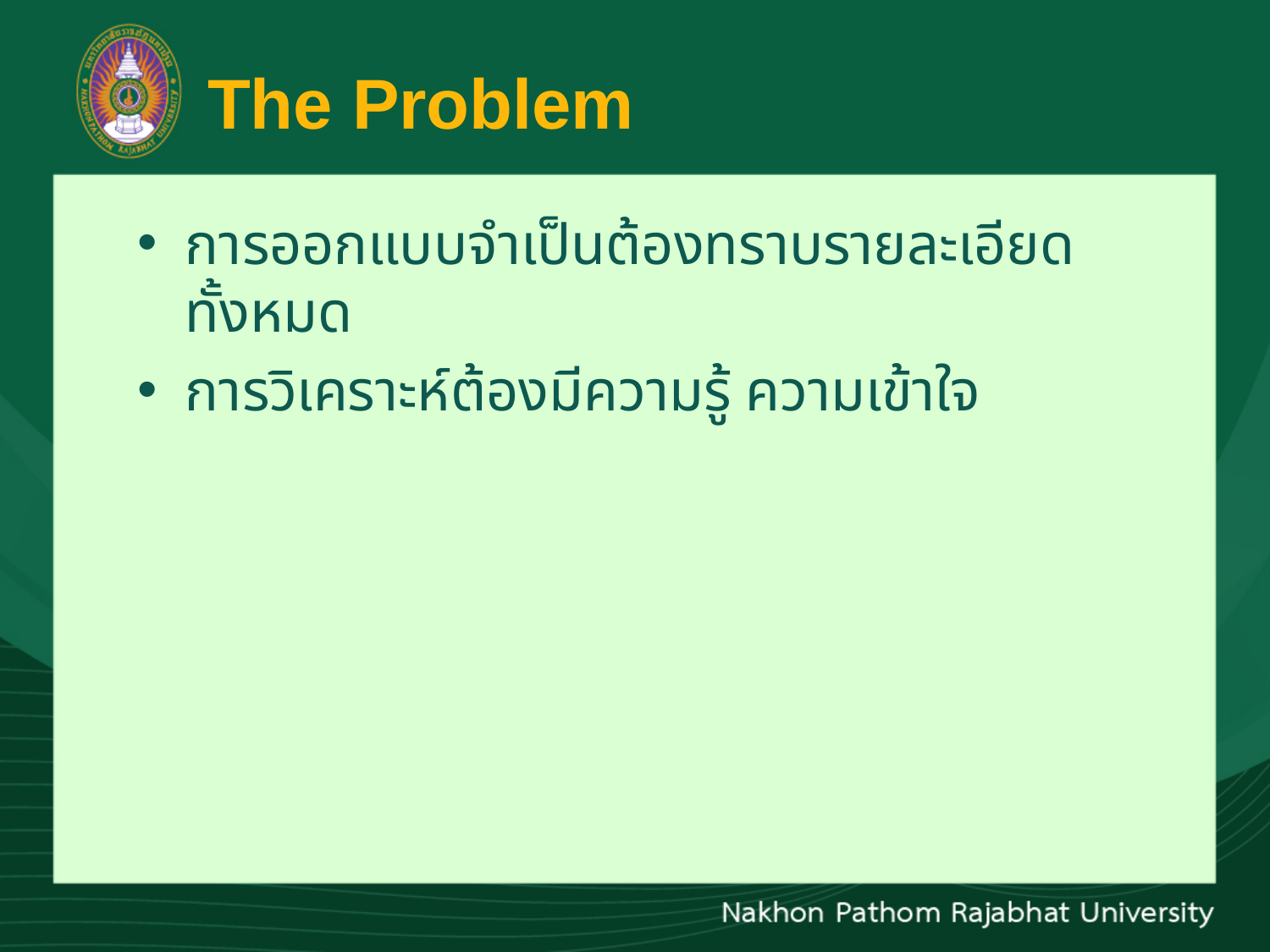

# The Problem
การออกแบบจำเป็นต้องทราบรายละเอียดทั้งหมด
การวิเคราะห์ต้องมีความรู้ ความเข้าใจ